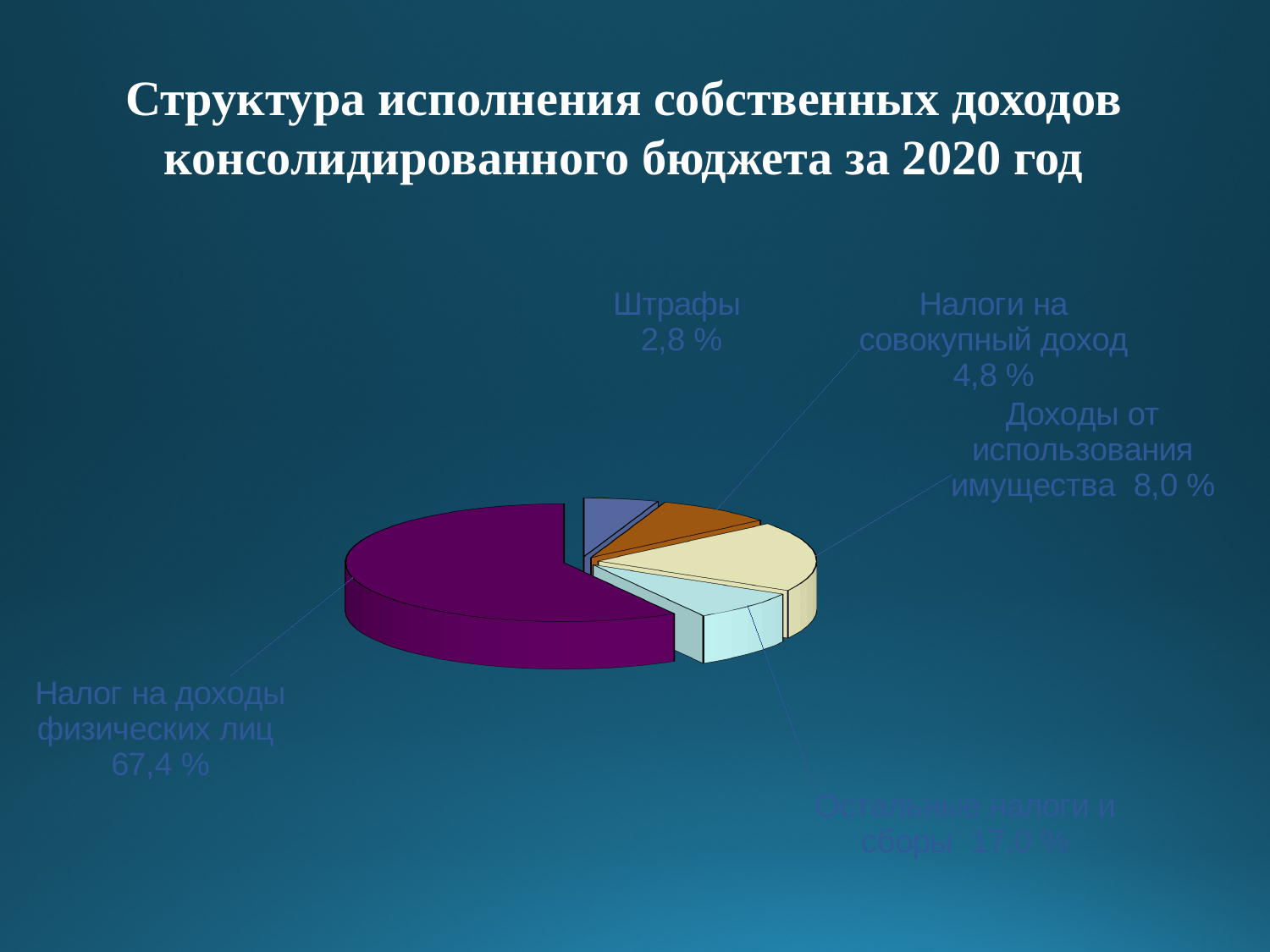

Структура исполнения собственных доходов
консолидированного бюджета за 2020 год

[unsupported chart]